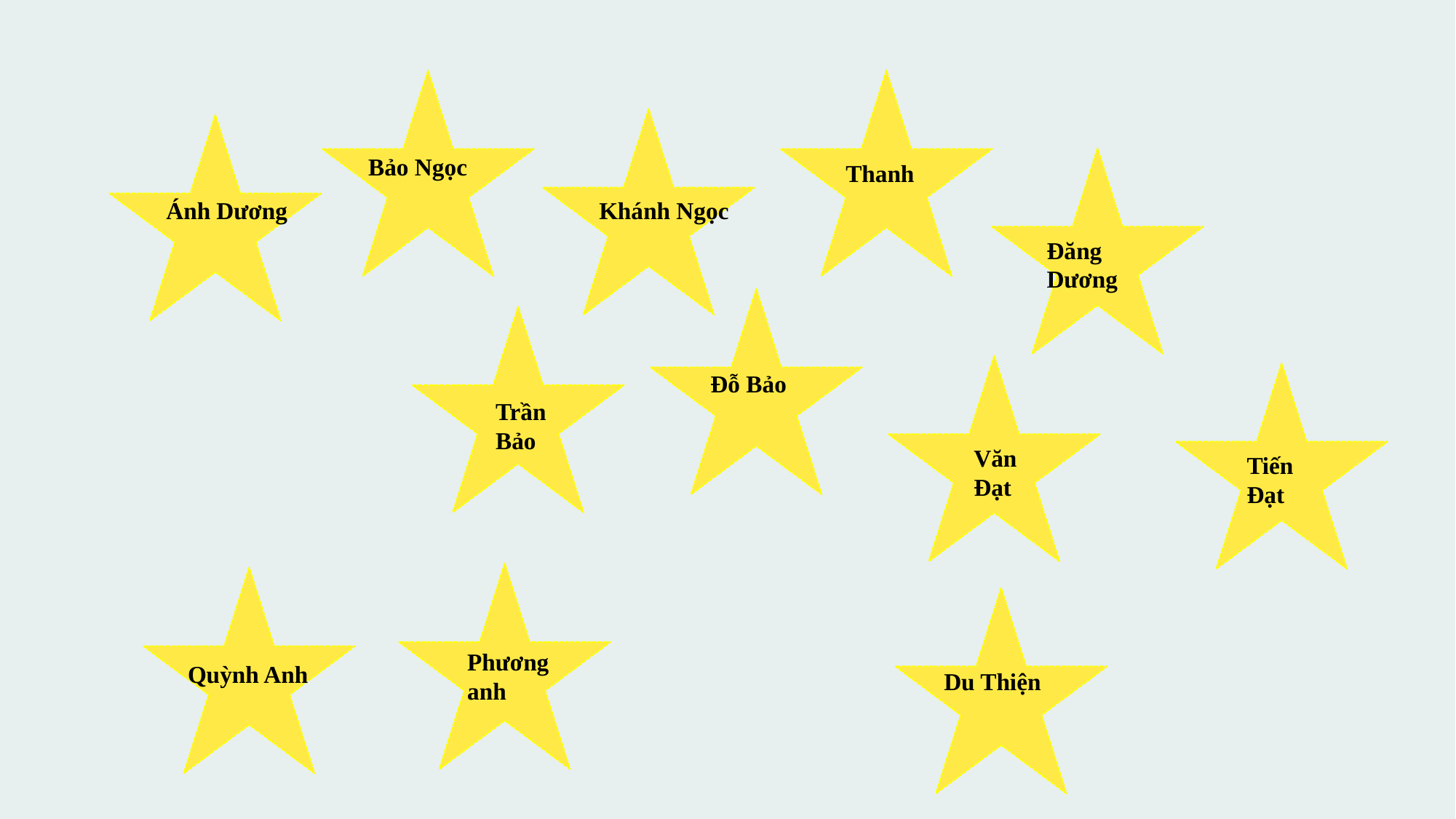

Bảo Ngọc

Thanh

Khánh Ngọc

Ánh Dương

Đăng Dương

Đỗ Bảo

Trần Bảo

Văn Đạt

Tiến Đạt

Phương anh

Quỳnh Anh

Du Thiện